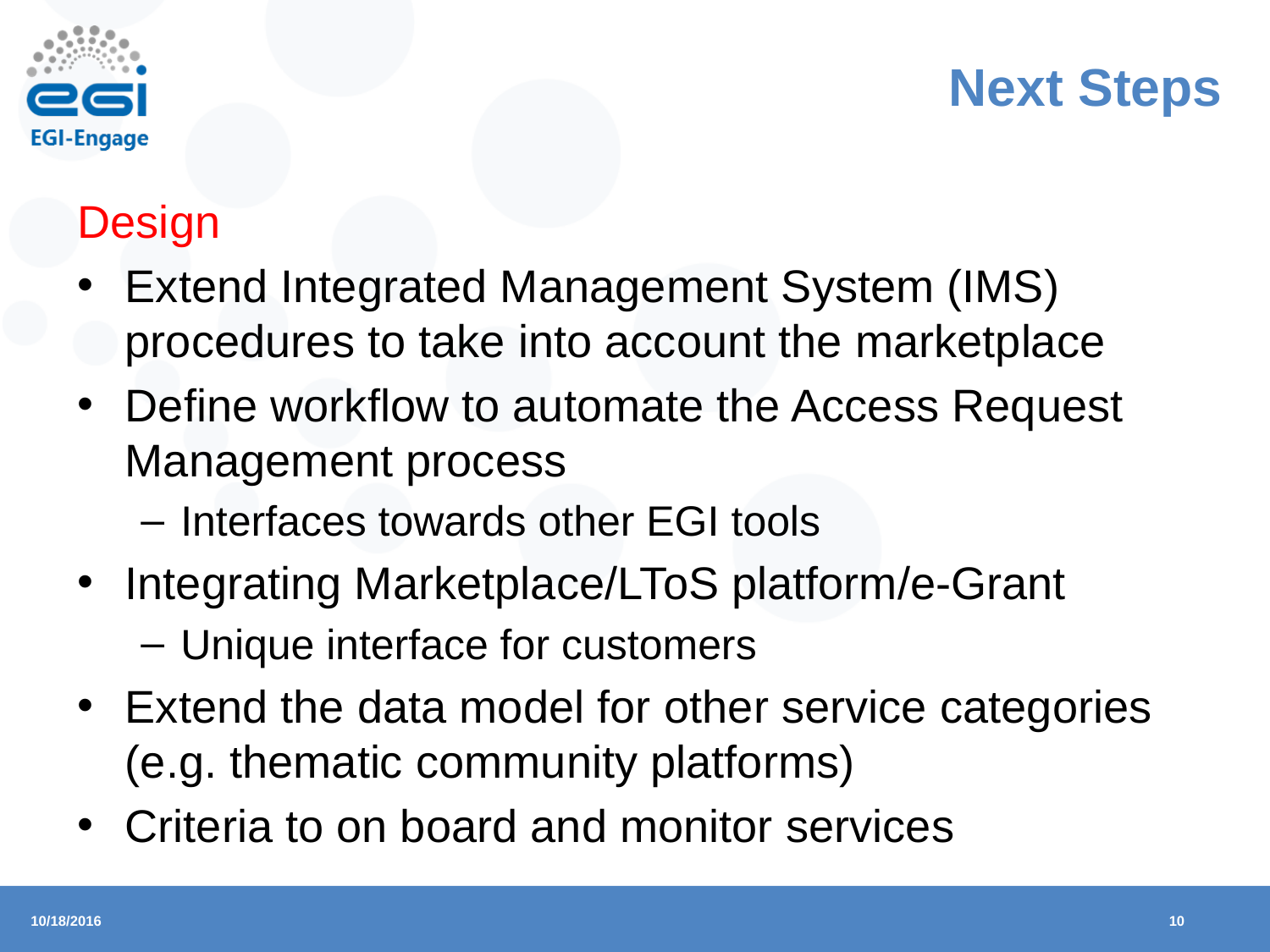

# Next Steps
Design
Extend Integrated Management System (IMS) procedures to take into account the marketplace
Define workflow to automate the Access Request Management process
Interfaces towards other EGI tools
Integrating Marketplace/LToS platform/e-Grant
Unique interface for customers
Extend the data model for other service categories (e.g. thematic community platforms)
Criteria to on board and monitor services